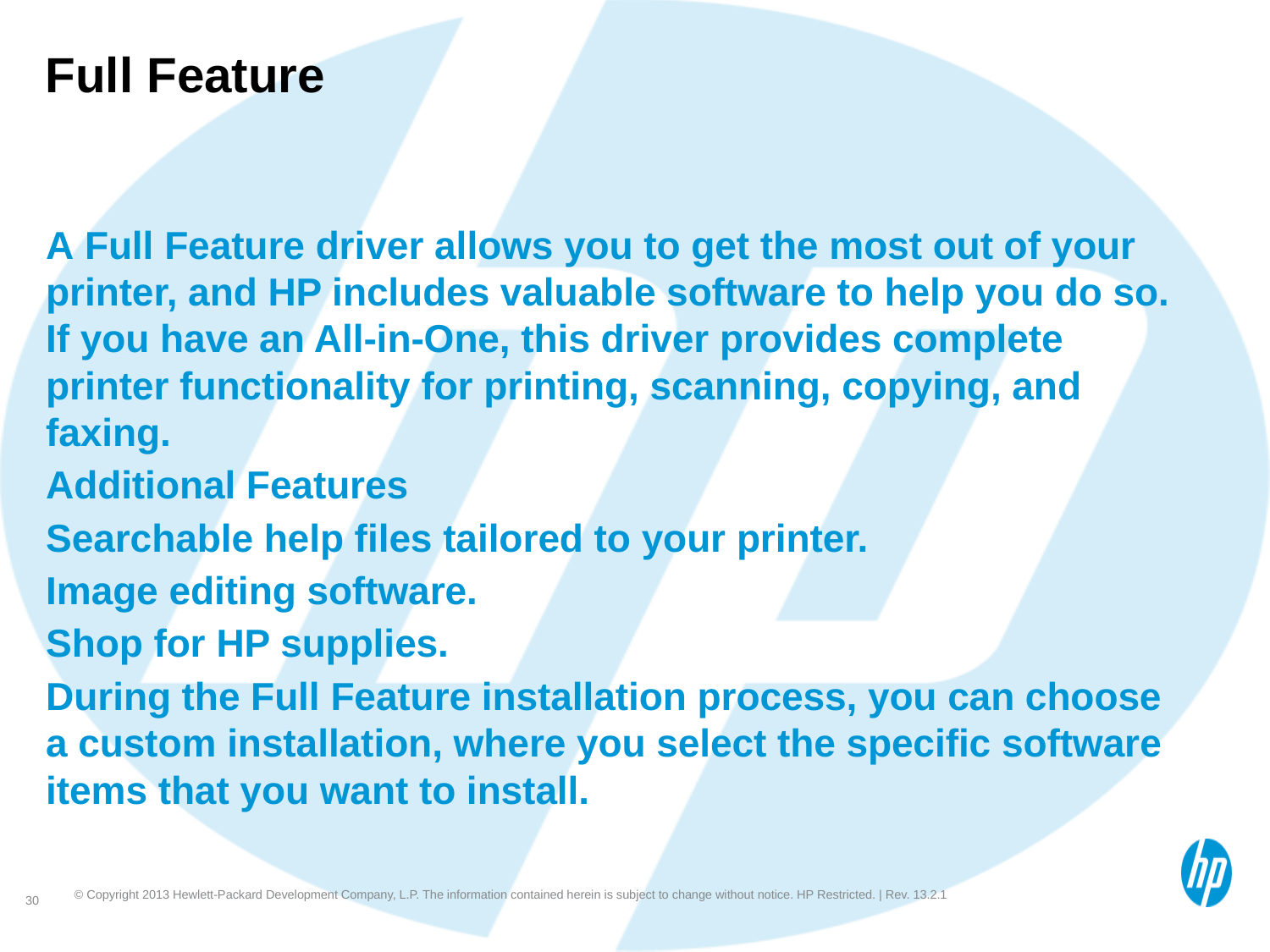

# Full Feature
A Full Feature driver allows you to get the most out of your printer, and HP includes valuable software to help you do so. If you have an All-in-One, this driver provides complete printer functionality for printing, scanning, copying, and faxing.
Additional Features
Searchable help files tailored to your printer.
Image editing software.
Shop for HP supplies.
During the Full Feature installation process, you can choose a custom installation, where you select the specific software items that you want to install.